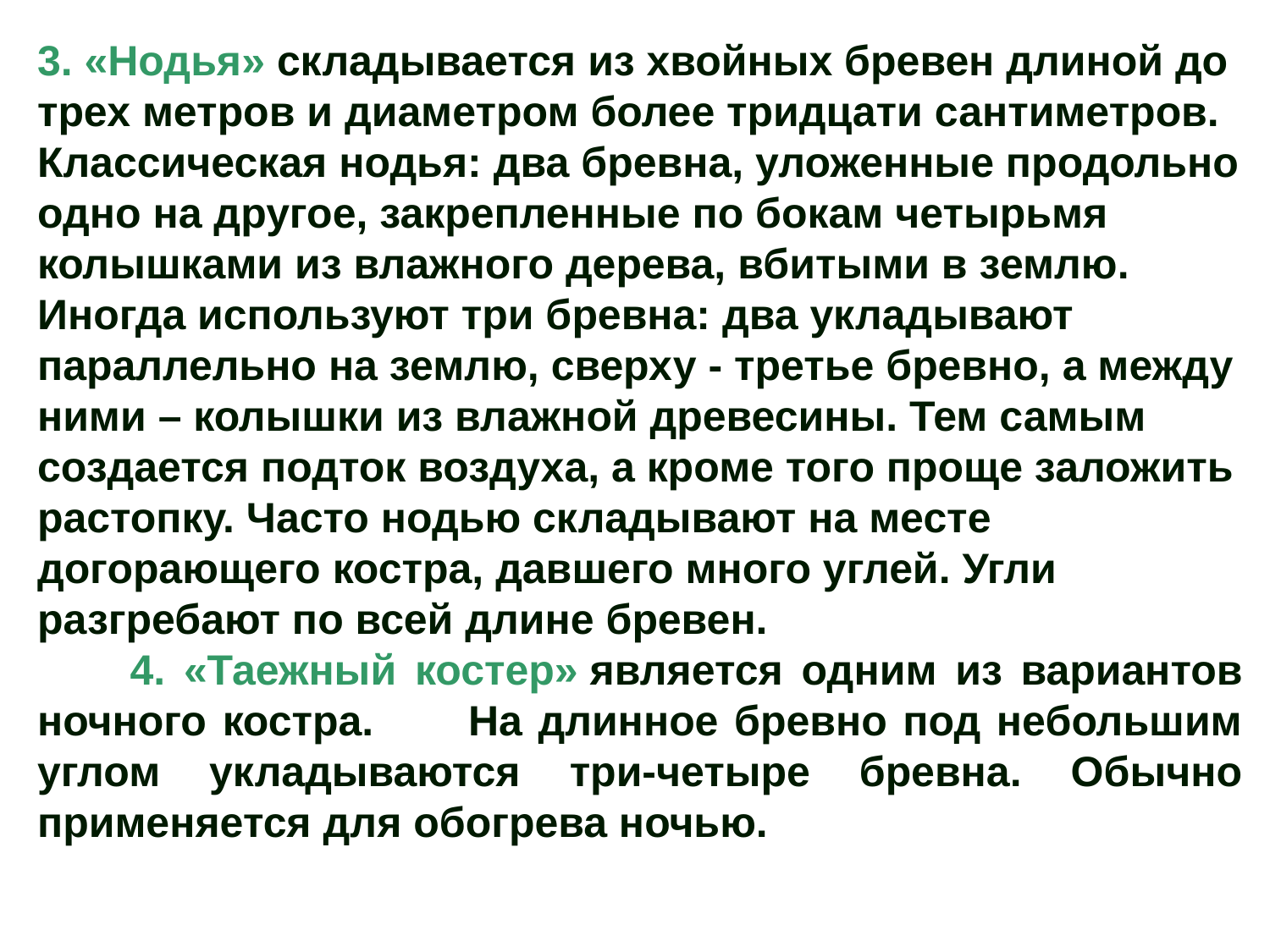

3. «Нодья» складывается из хвойных бревен длиной до трех метров и диаметром более тридцати сантиметров. Классическая нодья: два бревна, уложенные продольно одно на другое, закрепленные по бокам четырьмя колышками из влажного дерева, вбитыми в землю. Иногда используют три бревна: два укладывают параллельно на землю, сверху - третье бревно, а между ними – колышки из влажной древесины. Тем самым создается подток воздуха, а кроме того проще заложить растопку. Часто нодью складывают на месте догорающего костра, давшего много углей. Угли разгребают по всей длине бревен.
     4. «Таежный костер» является одним из вариантов ночного костра.      На длинное бревно под небольшим углом укладываются три-четыре бревна. Обычно применяется для обогрева ночью.